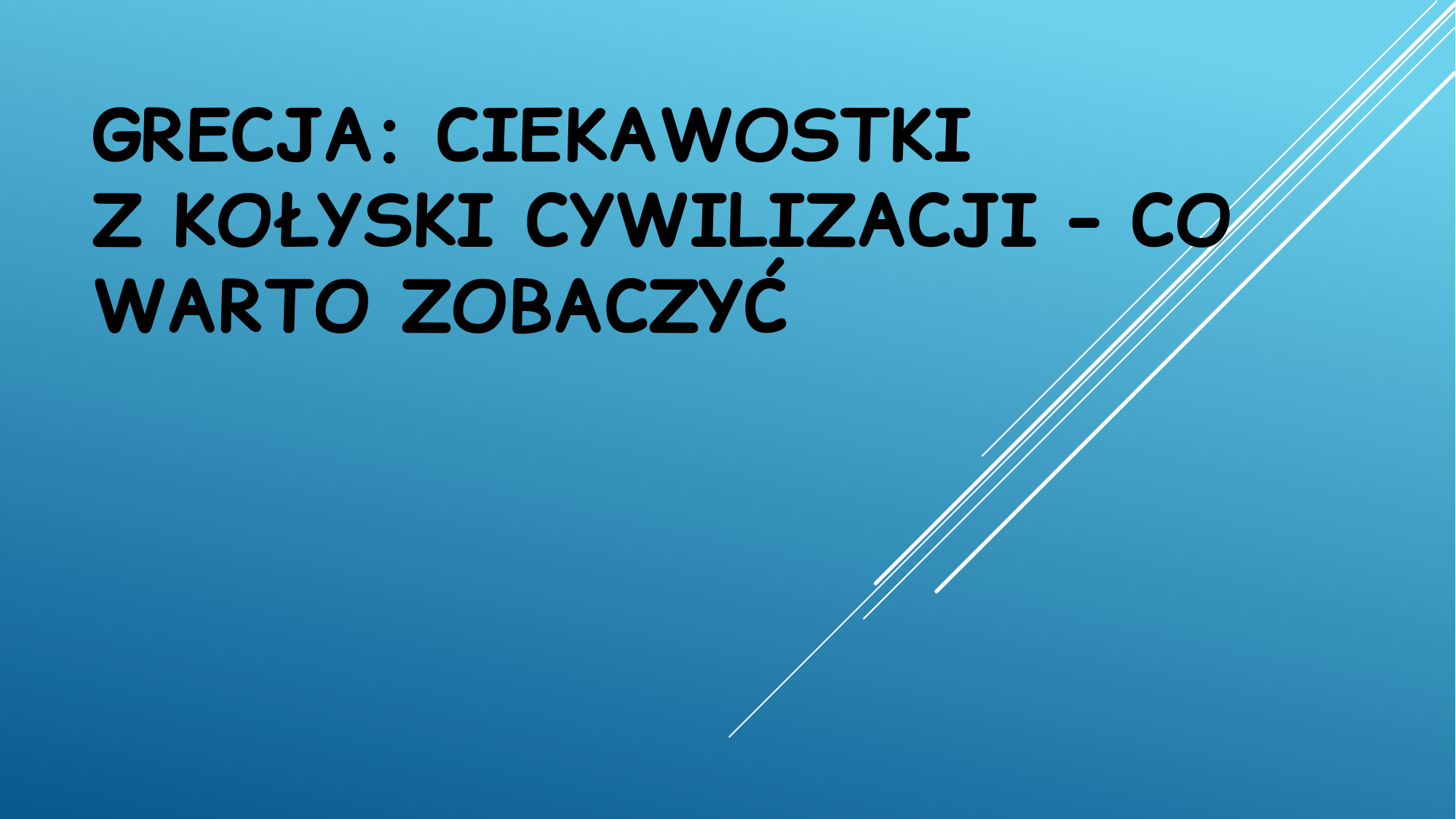

# Grecja: ciekawostki z kołyski cywilizacji – co warto zobaczyć